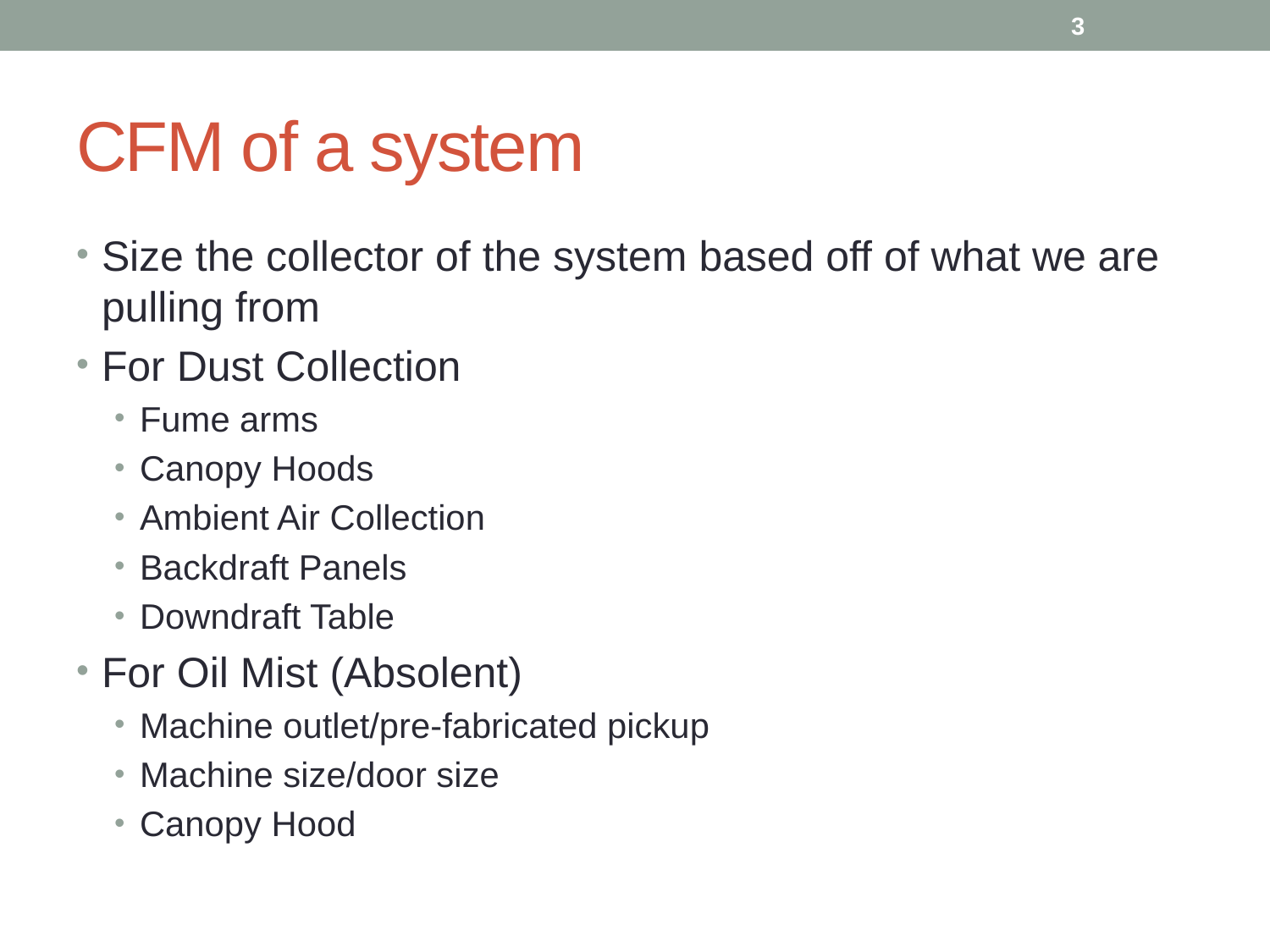

3
# CFM of a system
Size the collector of the system based off of what we are pulling from
For Dust Collection
Fume arms
Canopy Hoods
Ambient Air Collection
Backdraft Panels
Downdraft Table
For Oil Mist (Absolent)
Machine outlet/pre-fabricated pickup
Machine size/door size
Canopy Hood